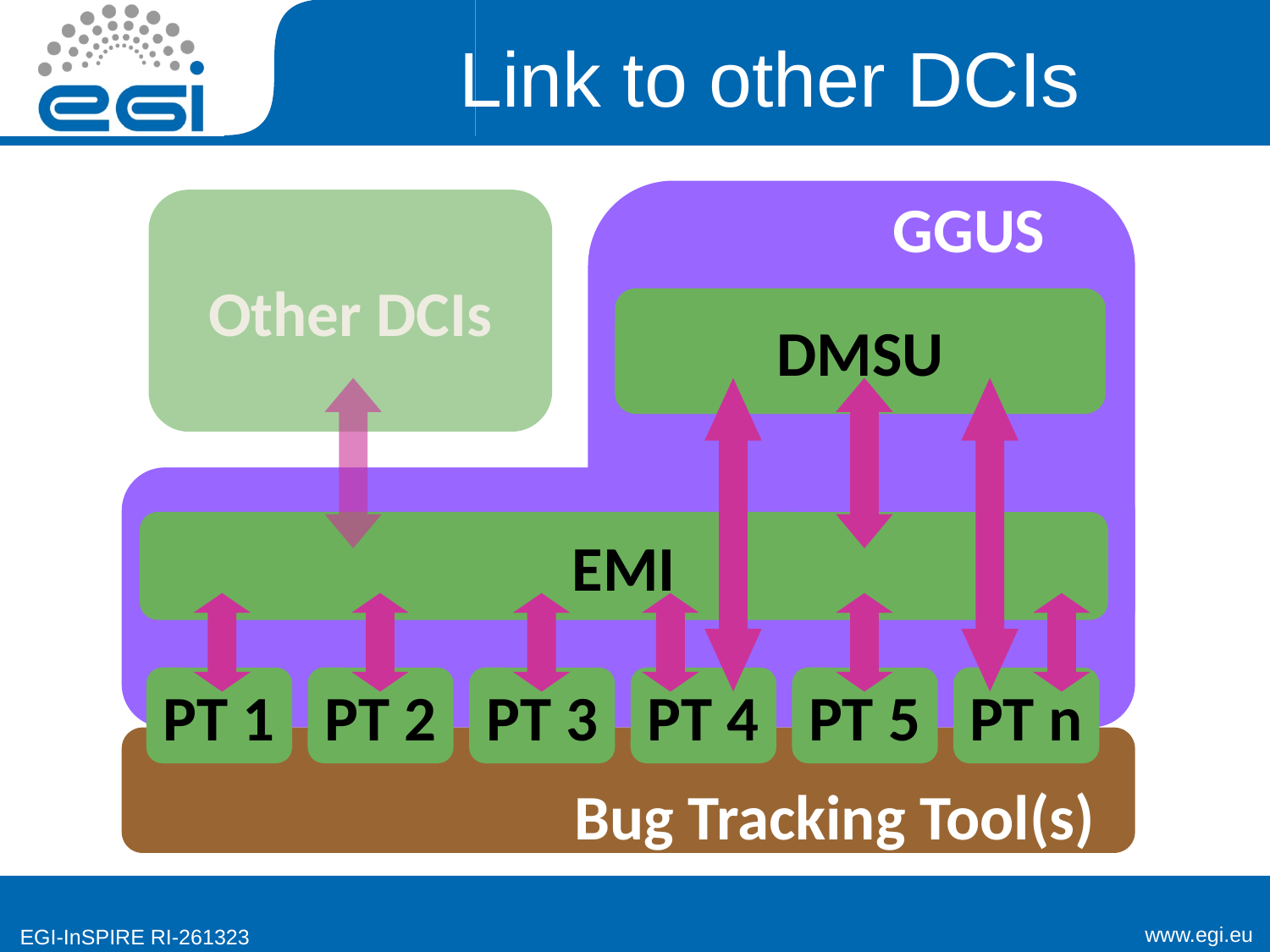

# Link to other DCIs
GGUS

Other DCIs
DMSU

EMI

PT 1
PT 2
PT 3
PT 4
PT 5
PT n

Bug Tracking Tool(s)